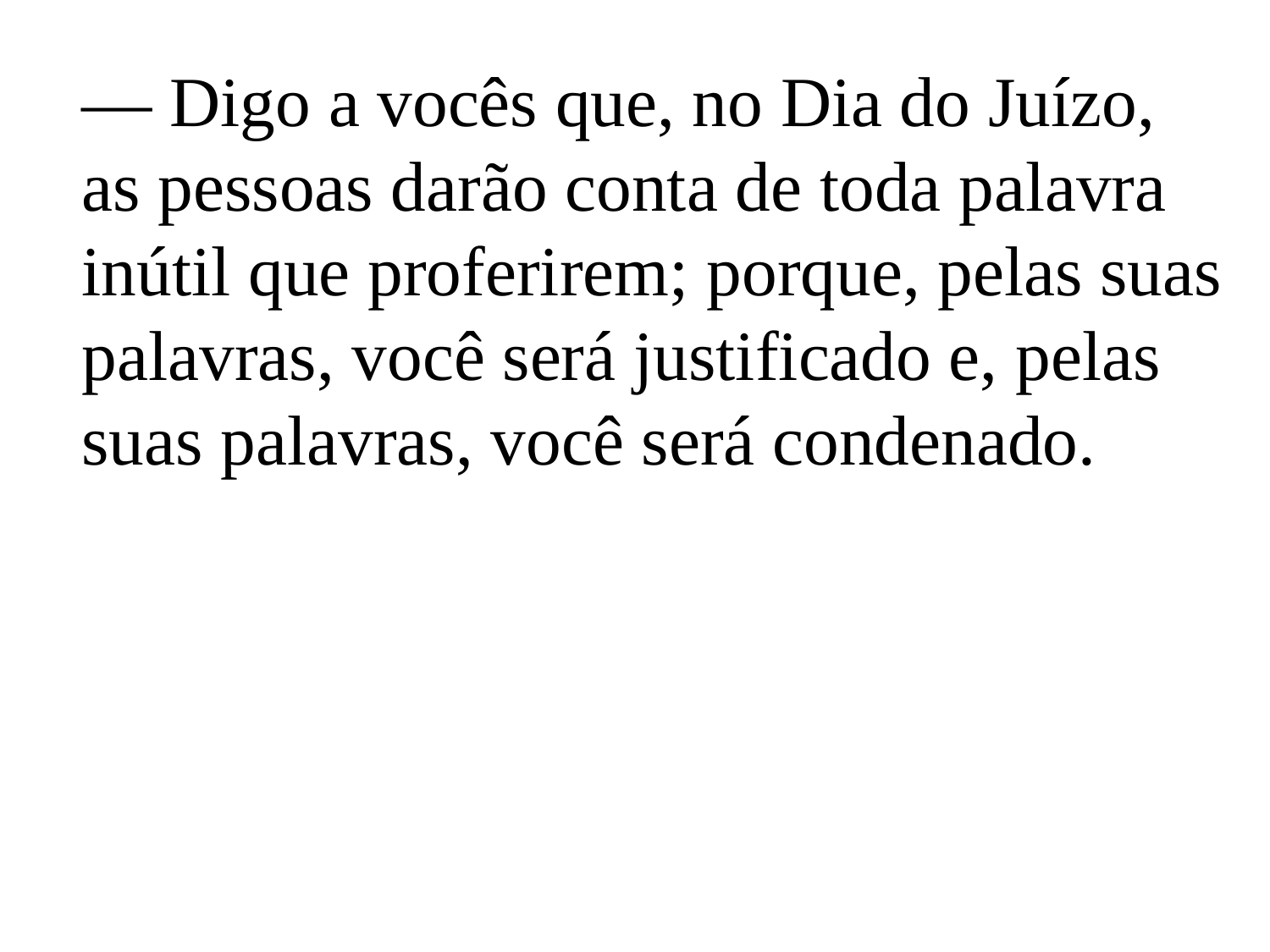

— Digo a vocês que, no Dia do Juízo, as pessoas darão conta de toda palavra inútil que proferirem; porque, pelas suas palavras, você será justificado e, pelas suas palavras, você será condenado.